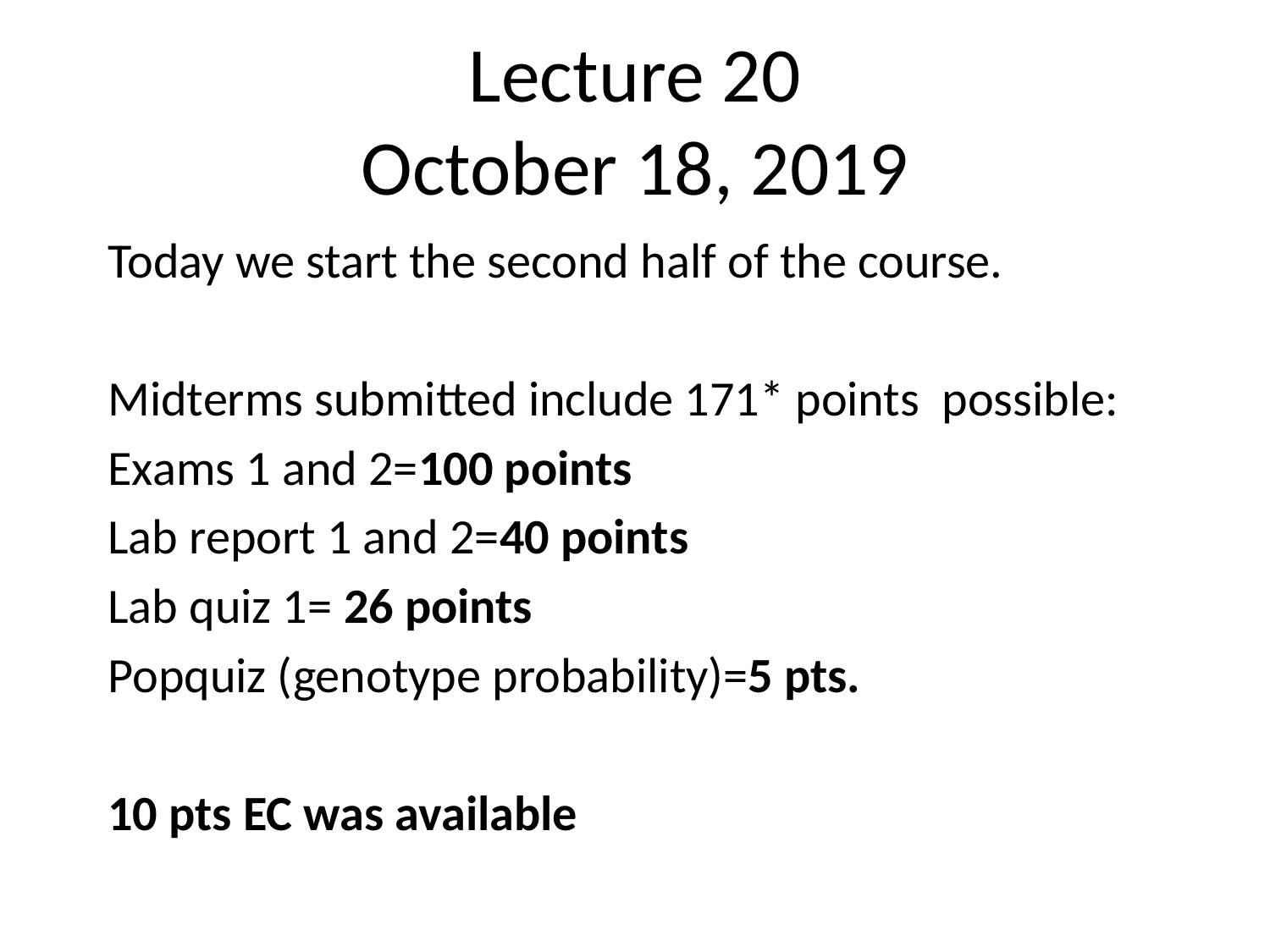

# Lecture 20 October 18, 2019
Today we start the second half of the course.

Midterms submitted include 171* points  possible:
Exams 1 and 2=100 points
Lab report 1 and 2=40 points
Lab quiz 1= 26 points
Popquiz (genotype probability)=5 pts.

10 pts EC was available